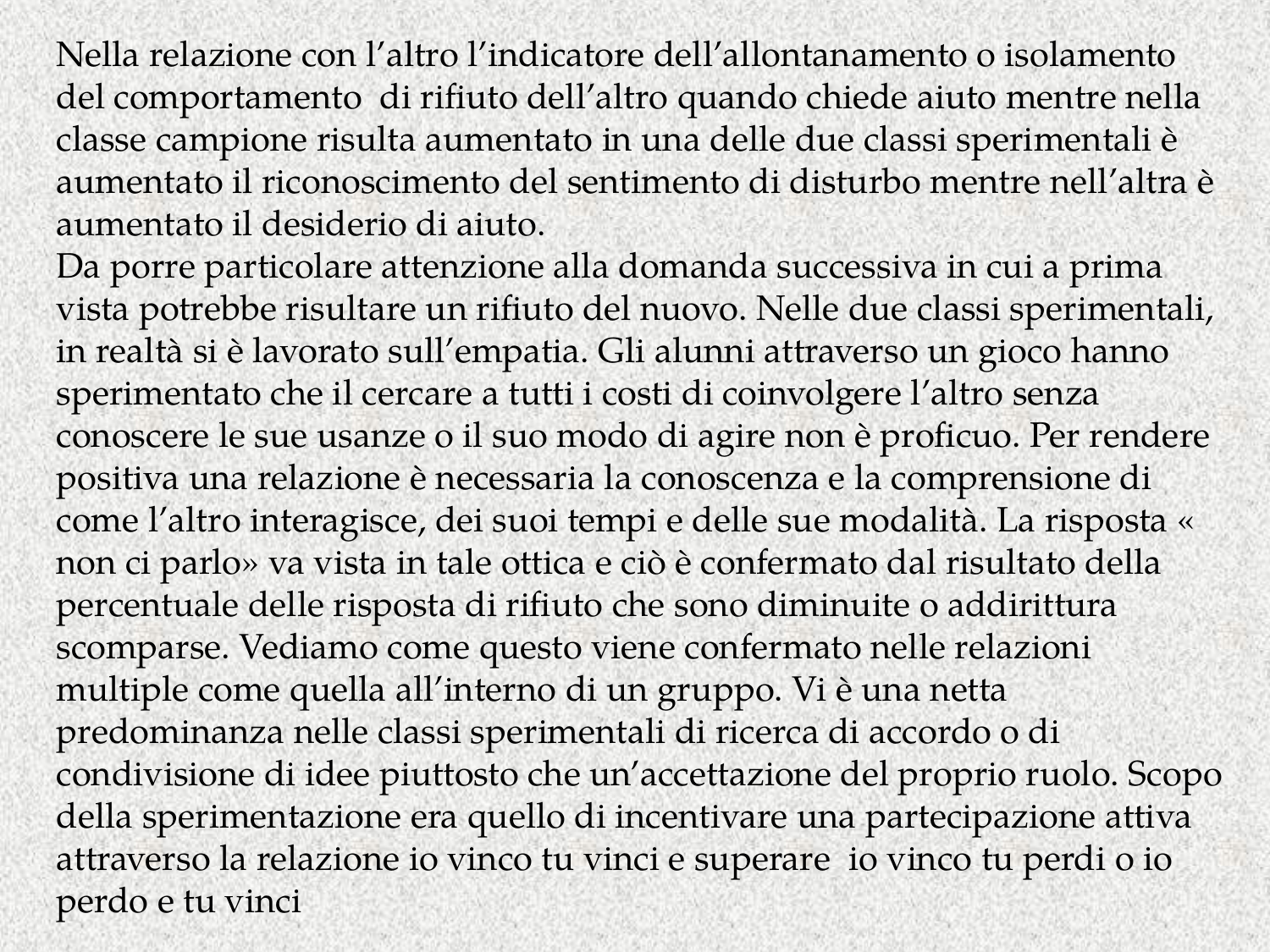

Nella relazione con l’altro l’indicatore dell’allontanamento o isolamento del comportamento  di rifiuto dell’altro quando chiede aiuto mentre nella classe campione risulta aumentato in una delle due classi sperimentali è aumentato il riconoscimento del sentimento di disturbo mentre nell’altra è aumentato il desiderio di aiuto.
Da porre particolare attenzione alla domanda successiva in cui a prima vista potrebbe risultare un rifiuto del nuovo. Nelle due classi sperimentali, in realtà si è lavorato sull’empatia. Gli alunni attraverso un gioco hanno sperimentato che il cercare a tutti i costi di coinvolgere l’altro senza conoscere le sue usanze o il suo modo di agire non è proficuo. Per rendere positiva una relazione è necessaria la conoscenza e la comprensione di come l’altro interagisce, dei suoi tempi e delle sue modalità. La risposta « non ci parlo» va vista in tale ottica e ciò è confermato dal risultato della percentuale delle risposta di rifiuto che sono diminuite o addirittura scomparse. Vediamo come questo viene confermato nelle relazioni multiple come quella all’interno di un gruppo. Vi è una netta predominanza nelle classi sperimentali di ricerca di accordo o di condivisione di idee piuttosto che un’accettazione del proprio ruolo. Scopo della sperimentazione era quello di incentivare una partecipazione attiva attraverso la relazione io vinco tu vinci e superare  io vinco tu perdi o io perdo e tu vinci